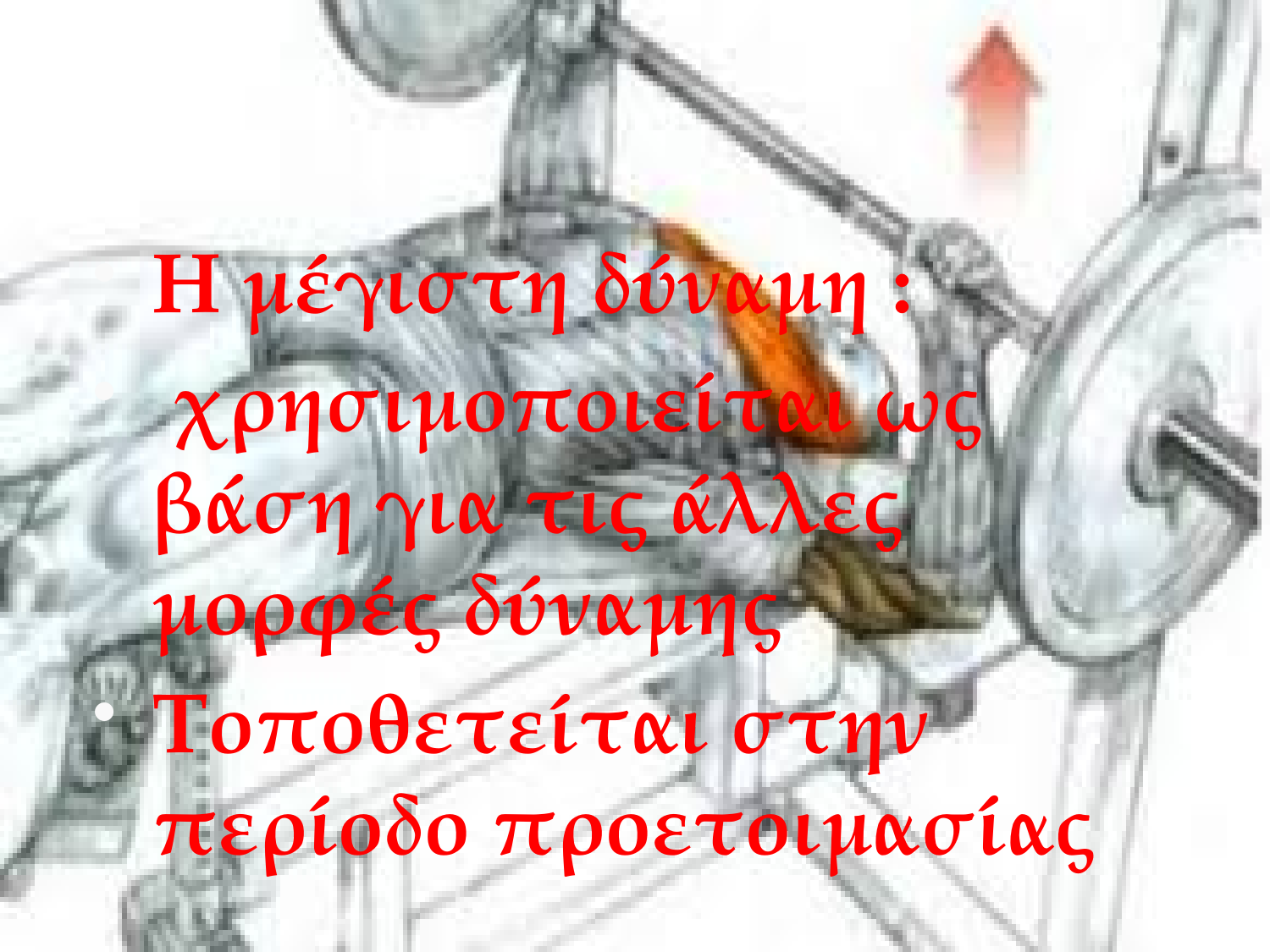

#
Η μέγιστη δύναμη :
 χρησιμοποιείται ως βάση για τις άλλες μορφές δύναμης
Τοποθετείται στην περίοδο προετοιμασίας